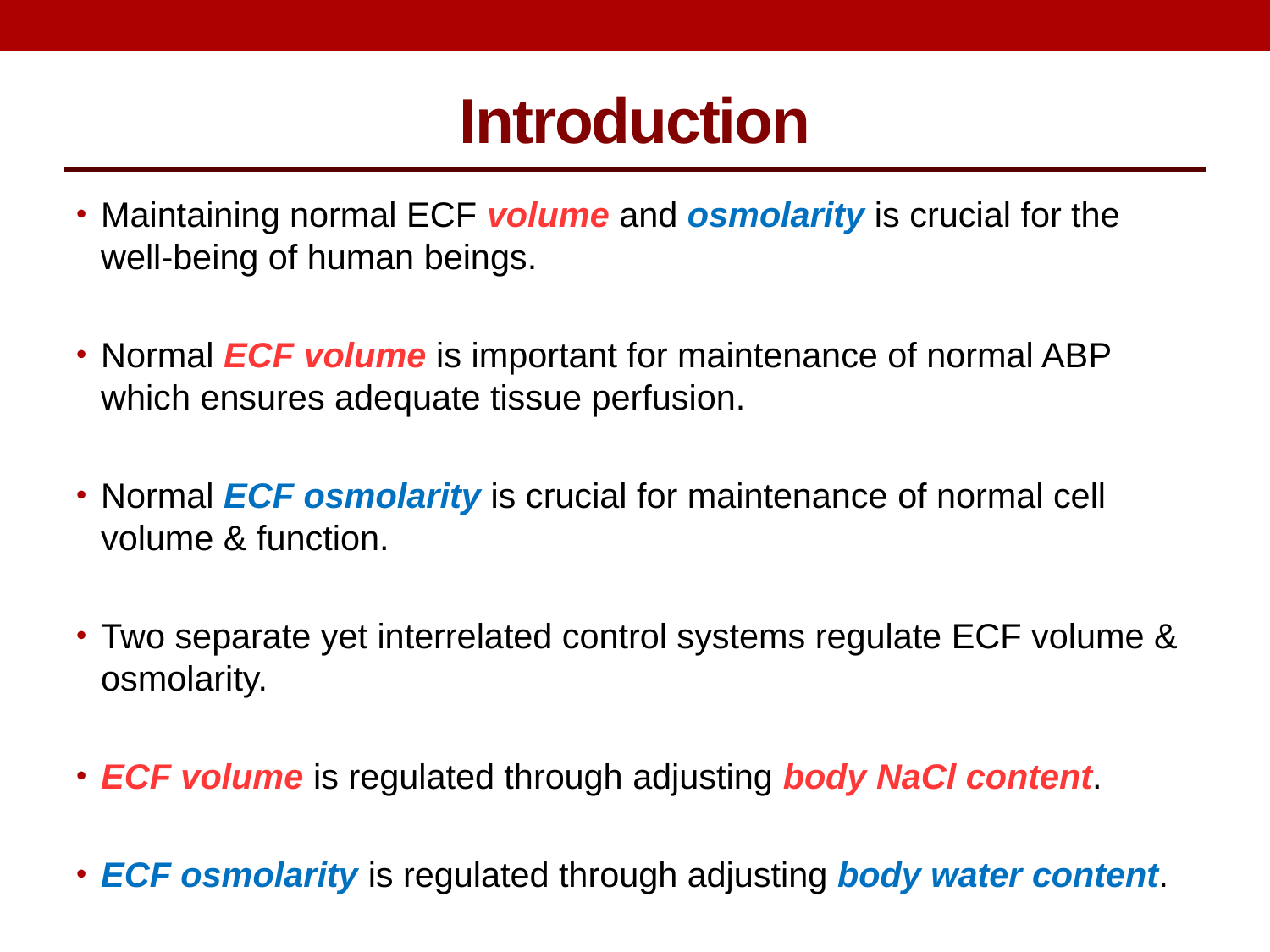

Introduction
Maintaining normal ECF volume and osmolarity is crucial for the well-being of human beings.

Normal ECF volume is important for maintenance of normal ABP which ensures adequate tissue perfusion.

Normal ECF osmolarity is crucial for maintenance of normal cell volume & function.

Two separate yet interrelated control systems regulate ECF volume & osmolarity.

ECF volume is regulated through adjusting body NaCl content.

ECF osmolarity is regulated through adjusting body water content.